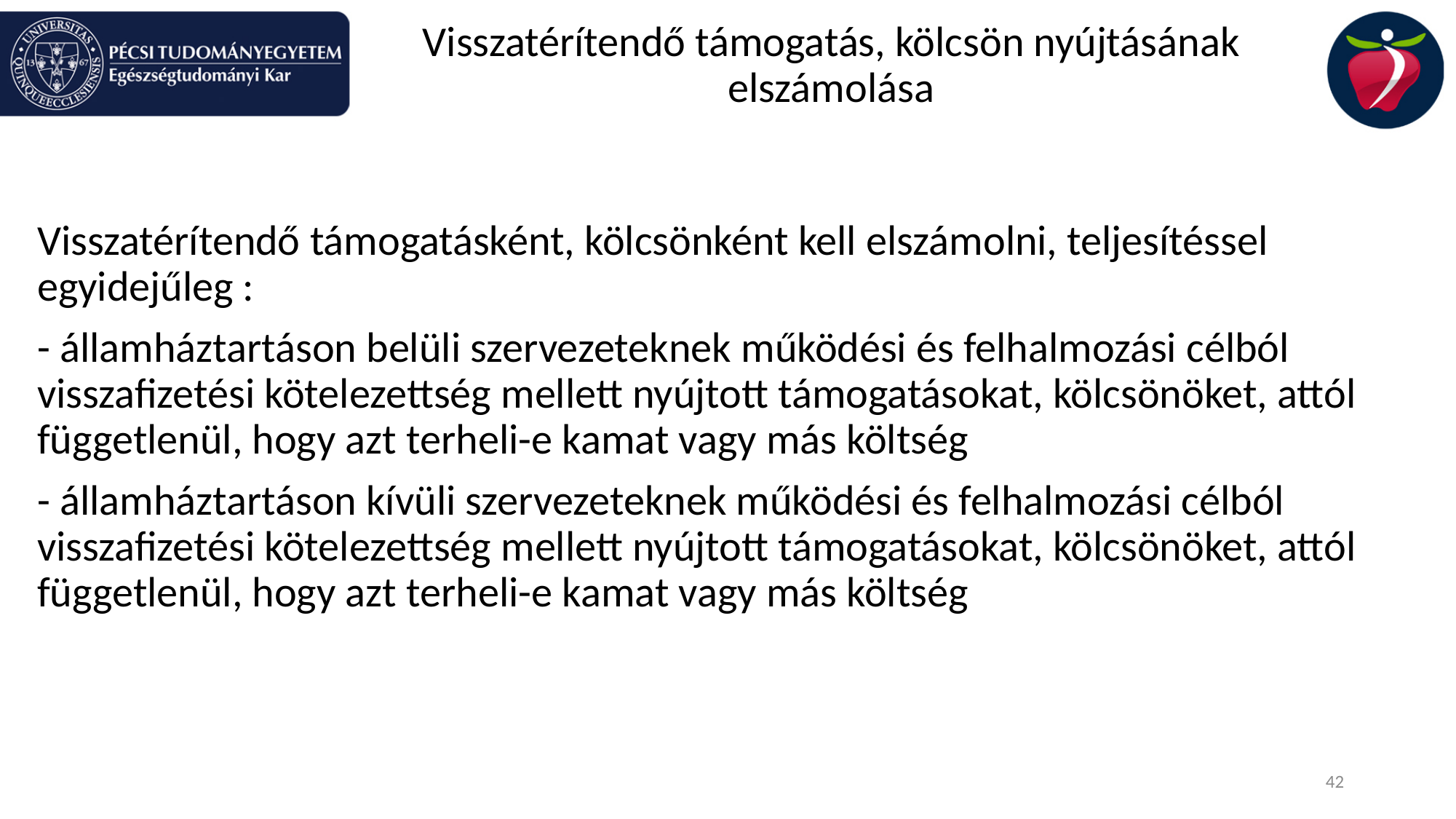

# Visszatérítendő támogatás, kölcsön nyújtásának elszámolása

Visszatérítendő támogatásként, kölcsönként kell elszámolni, teljesítéssel egyidejűleg :
- államháztartáson belüli szervezeteknek működési és felhalmozási célból visszafizetési kötelezettség mellett nyújtott támogatásokat, kölcsönöket, attól függetlenül, hogy azt terheli-e kamat vagy más költség
- államháztartáson kívüli szervezeteknek működési és felhalmozási célból visszafizetési kötelezettség mellett nyújtott támogatásokat, kölcsönöket, attól függetlenül, hogy azt terheli-e kamat vagy más költség
42